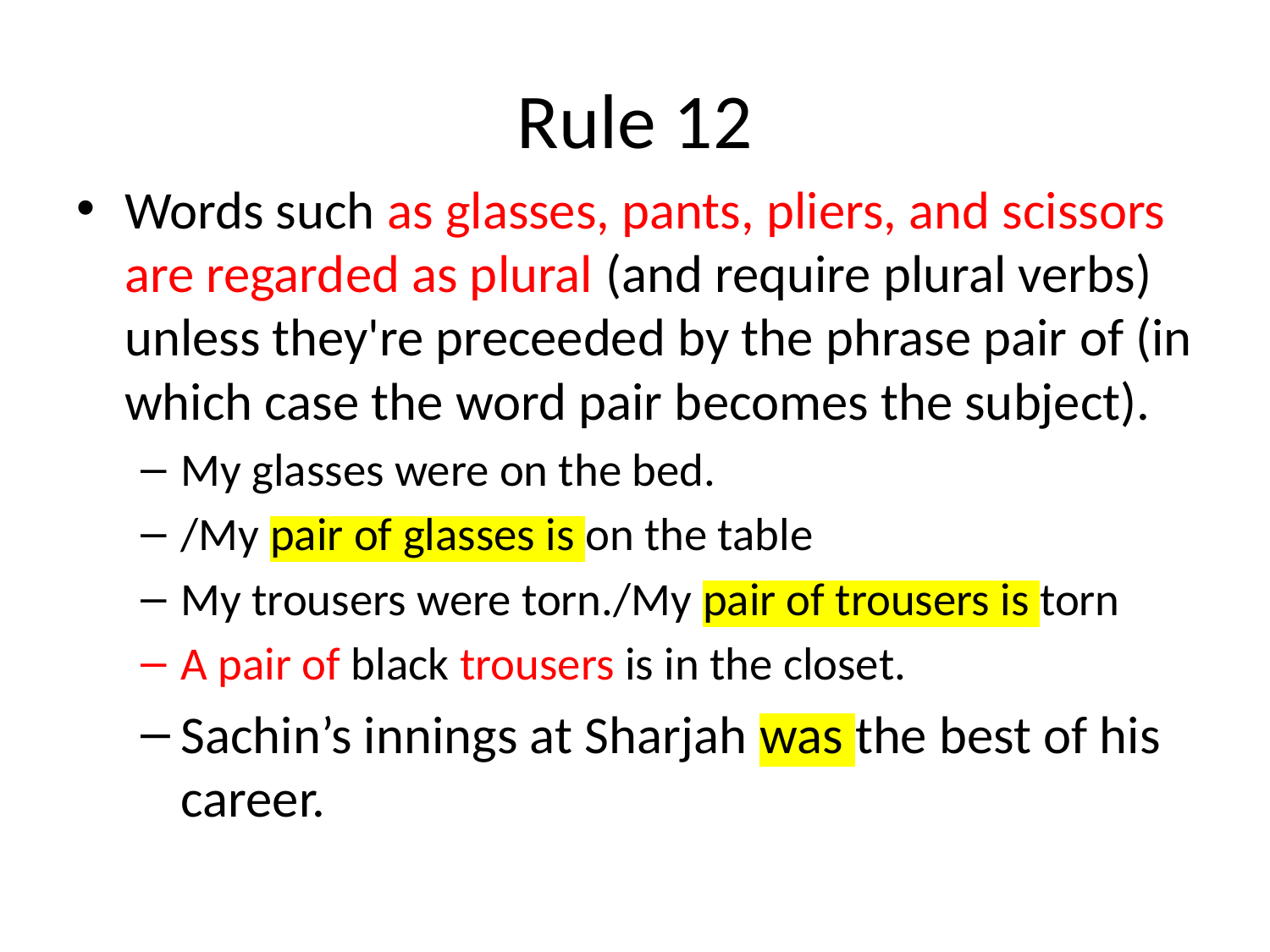

# Rule 12
Words such as glasses, pants, pliers, and scissors are regarded as plural (and require plural verbs) unless they're preceeded by the phrase pair of (in which case the word pair becomes the subject).
My glasses were on the bed.
/My pair of glasses is on the table
My trousers were torn./My pair of trousers is torn
A pair of black trousers is in the closet.
Sachin’s innings at Sharjah was the best of his career.